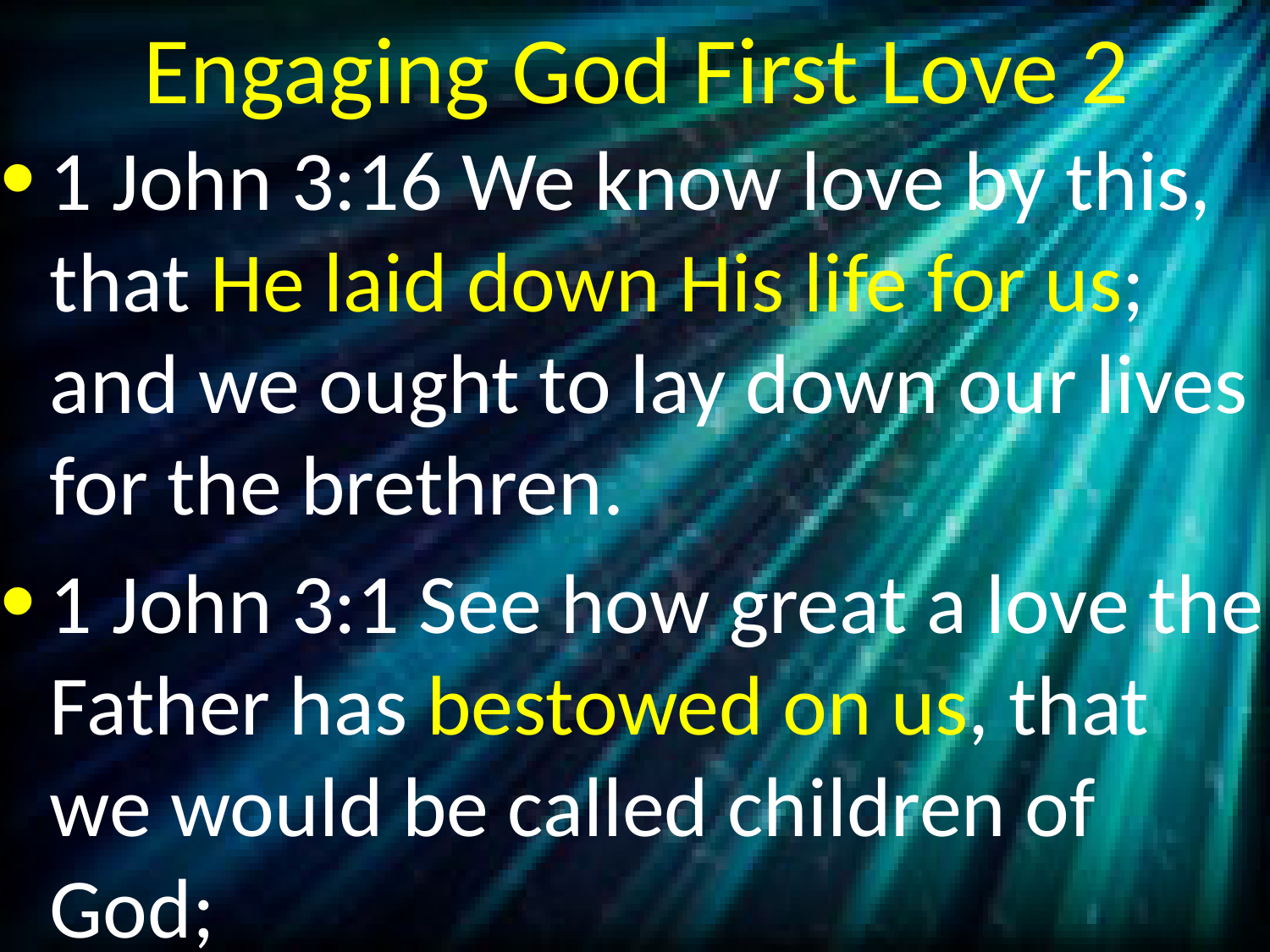

# Engaging God First Love 2
1 John 3:16 We know love by this, that He laid down His life for us; and we ought to lay down our lives for the brethren.
1 John 3:1 See how great a love the Father has bestowed on us, that we would be called children of God;